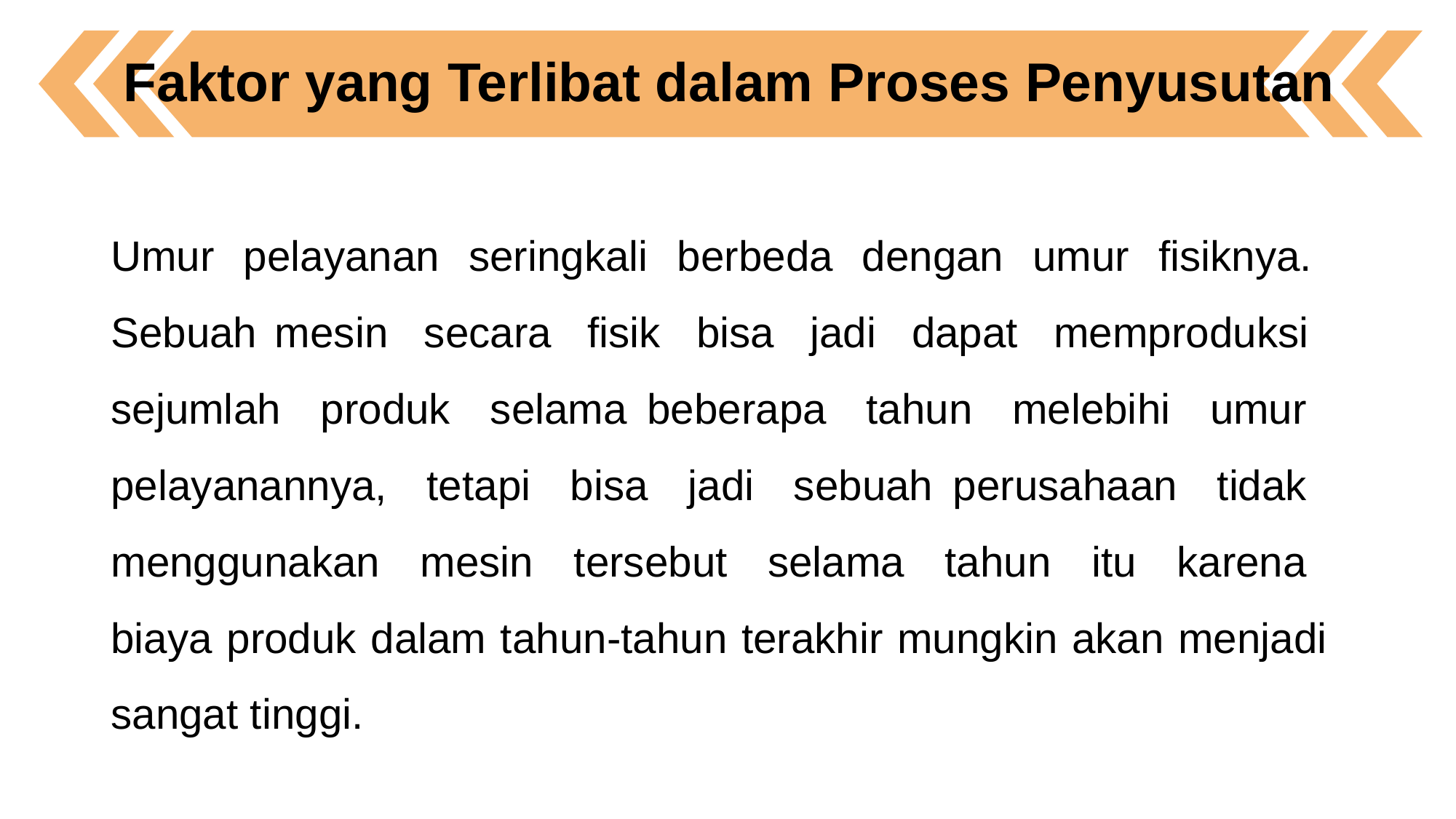

Faktor yang Terlibat dalam Proses Penyusutan
Umur  pelayanan  seringkali  berbeda  dengan  umur  fisiknya.  Sebuah mesin  secara  fisik  bisa  jadi  dapat  memproduksi  sejumlah  produk  selama beberapa  tahun  melebihi  umur  pelayanannya,  tetapi  bisa  jadi  sebuah perusahaan  tidak  menggunakan  mesin  tersebut  selama  tahun  itu  karena  biaya produk dalam tahun-tahun terakhir mungkin akan menjadi sangat tinggi.